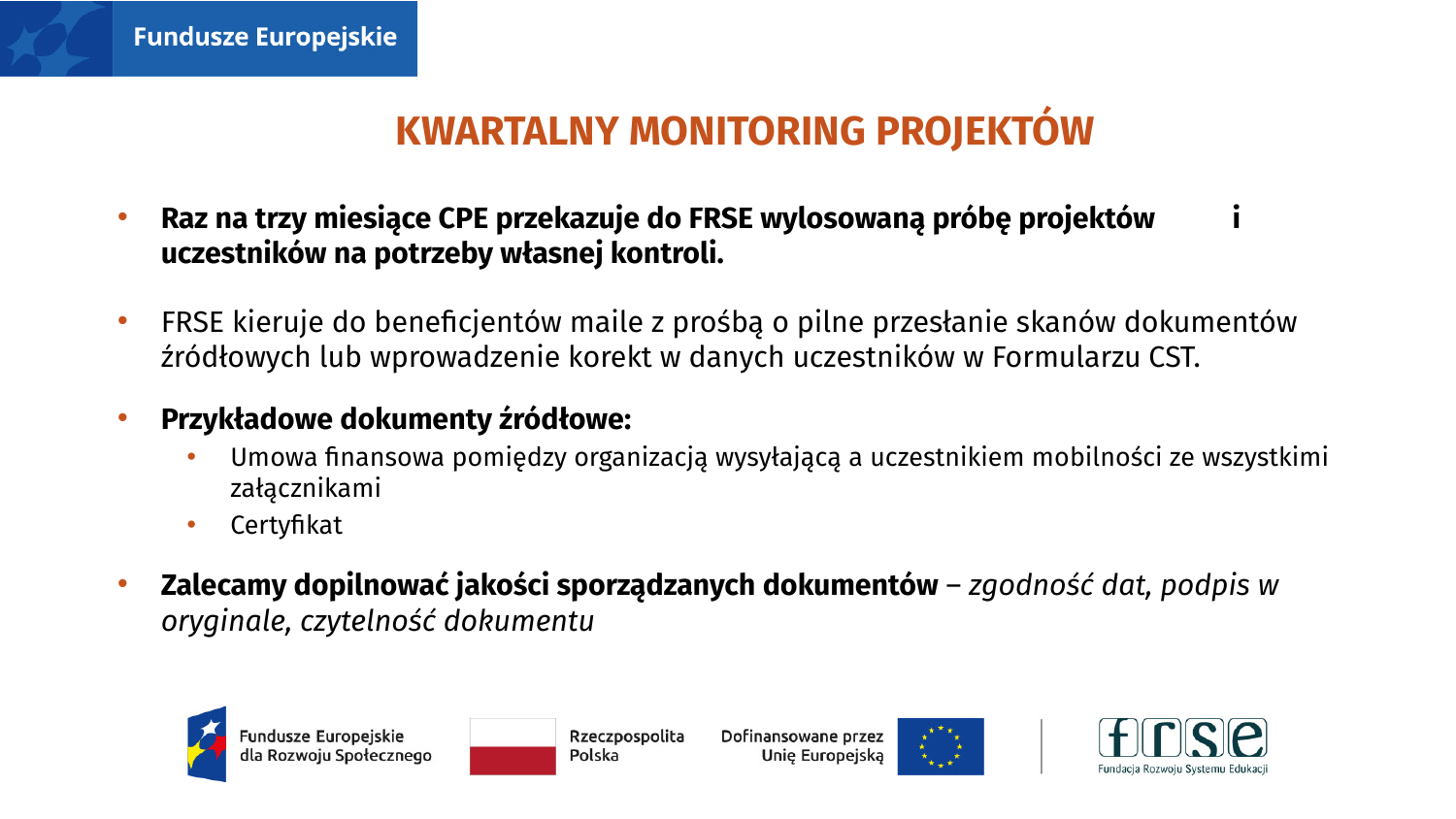

# Kwartalny monitoring projektów
Raz na trzy miesiące CPE przekazuje do FRSE wylosowaną próbę projektów           i uczestników na potrzeby własnej kontroli.

FRSE kieruje do beneficjentów maile z prośbą o pilne przesłanie skanów dokumentów źródłowych lub wprowadzenie korekt w danych uczestników w Formularzu CST.

Przykładowe dokumenty źródłowe:
Umowa finansowa pomiędzy organizacją wysyłającą a uczestnikiem mobilności ze wszystkimi  załącznikami
Certyfikat

Zalecamy dopilnować jakości sporządzanych dokumentów – zgodność dat, podpis w oryginale, czytelność dokumentu